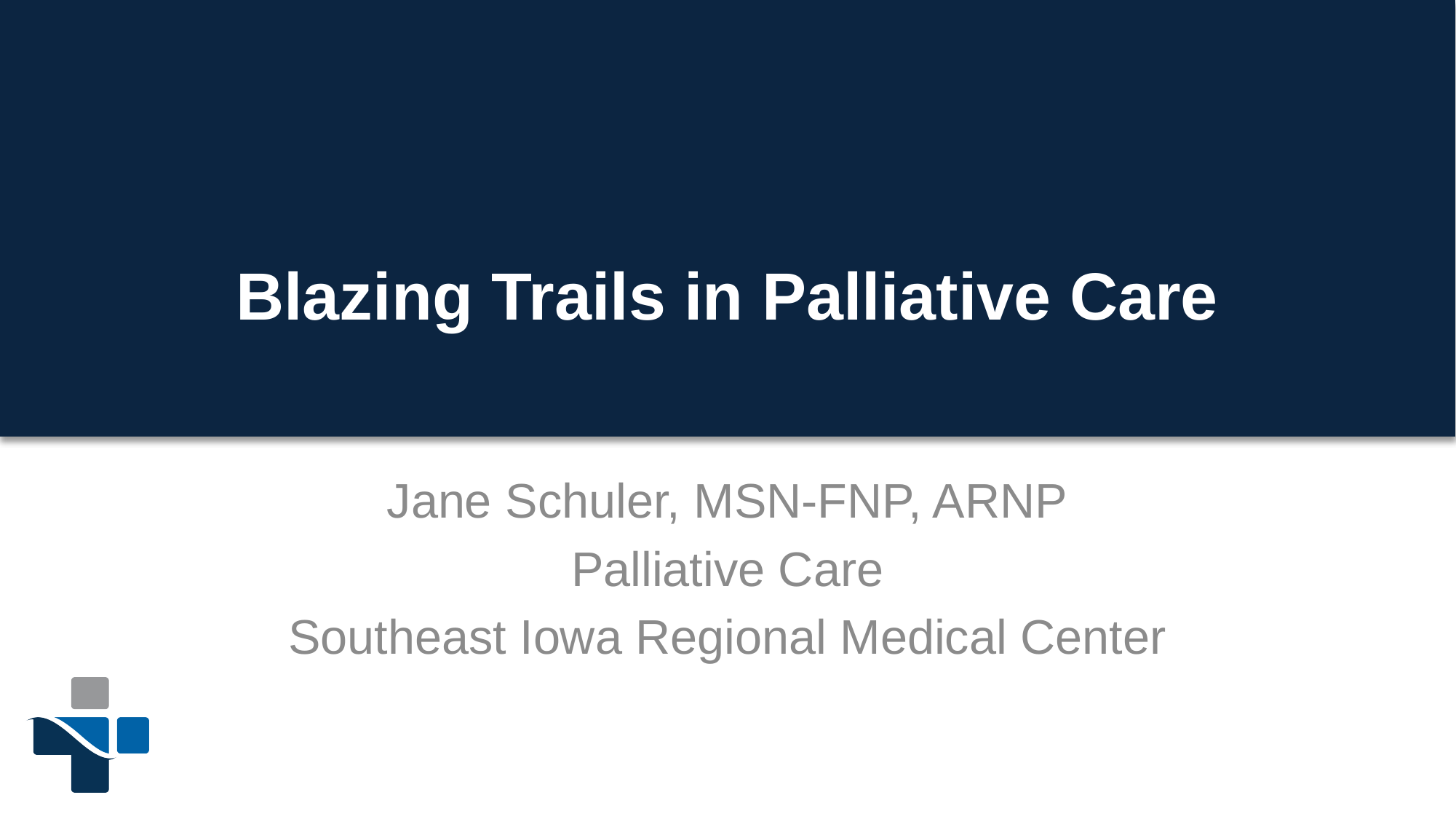

# Blazing Trails in Palliative Care
Jane Schuler, MSN-FNP, ARNP
Palliative Care
Southeast Iowa Regional Medical Center